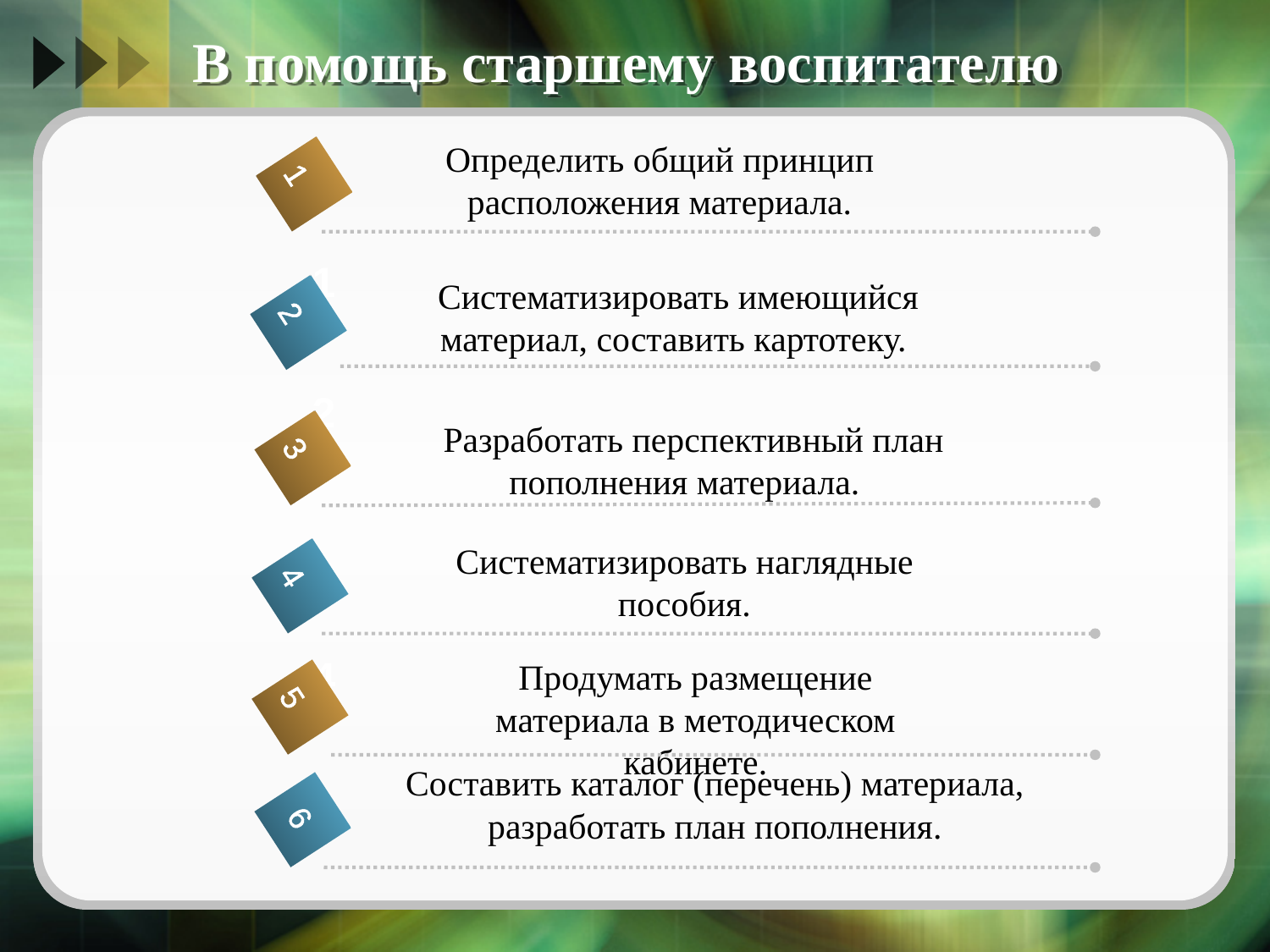

# В помощь старшему воспитателю
Определить общий принцип расположения материала.
1

1
 Систематизировать имеющийся материал, составить картотеку.
2

2
  Разработать перспективный план пополнения материала.
3

Систематизировать наглядные пособия.
4

4
Продумать размещение материала в методическом кабинете.
5

Составить каталог (перечень) материала, разработать план пополнения.
 6